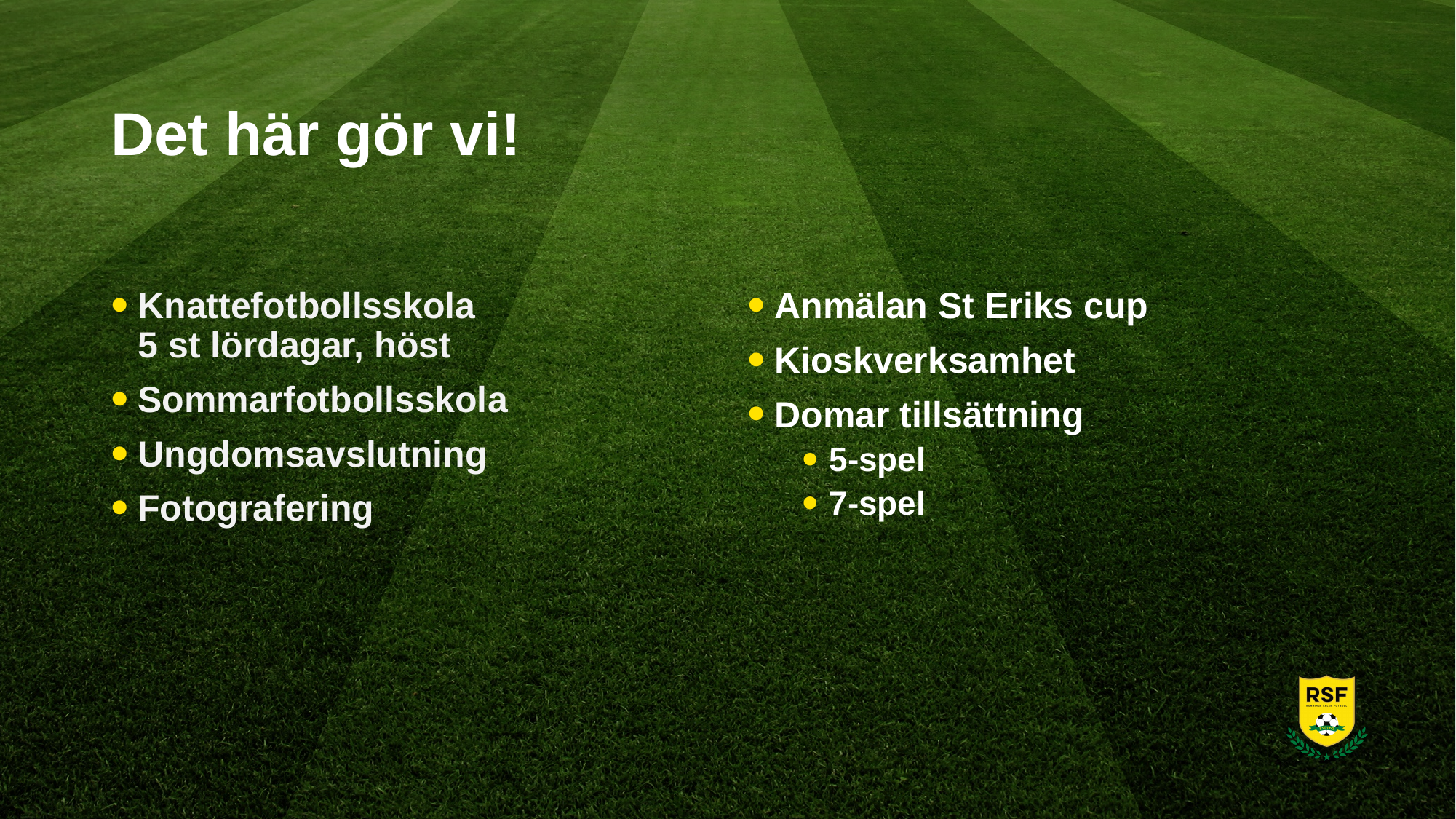

# Det här gör vi!
Anmälan St Eriks cup
Kioskverksamhet
Domar tillsättning
5-spel
7-spel

Knattefotbollsskola
5 st lördagar, höst
Sommarfotbollsskola
Ungdomsavslutning
Fotografering